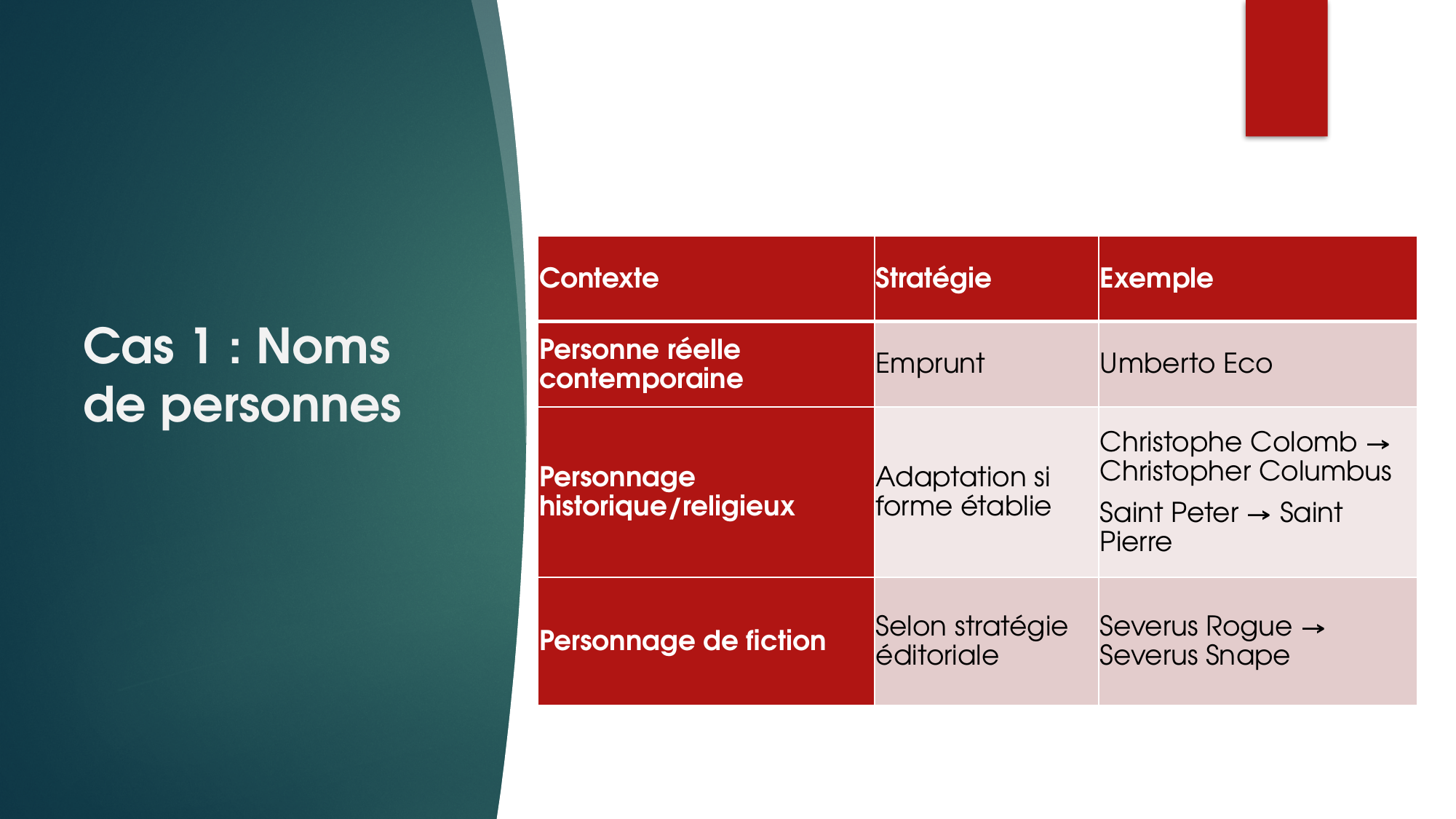

| Contexte | Stratégie | Exemple |
| --- | --- | --- |
| Personne réelle contemporaine | Emprunt | Umberto Eco |
| Personnage historique/religieux | Adaptation si forme établie | Christophe Colomb → Christopher Columbus Saint Peter → Saint Pierre |
| Personnage de fiction | Selon stratégie éditoriale | Severus Rogue → Severus Snape |
# Cas 1 : Noms de personnes